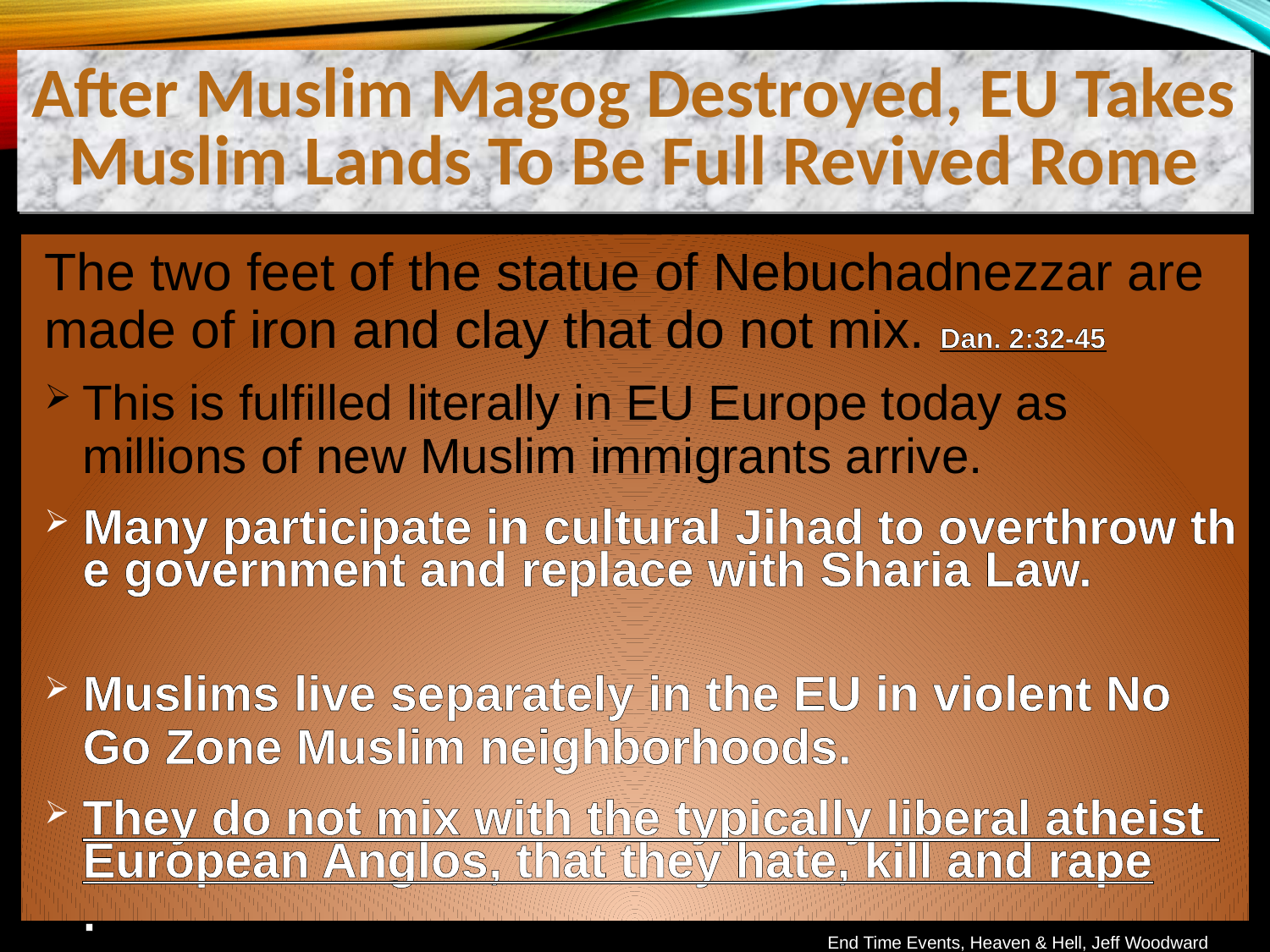

After Muslim Magog Destroyed, EU Takes Muslim Lands To Be Full Revived Rome
The two feet of the statue of Nebuchadnezzar are made of iron and clay that do not mix. Dan. 2:32-45
This is fulfilled literally in EU Europe today as millions of new Muslim immigrants arrive.
Many participate in cultural Jihad to overthrow the government and replace with Sharia Law.
Muslims live separately in the EU in violent No Go Zone Muslim neighborhoods.
They do not mix with the typically liberal atheist European Anglos, that they hate, kill and rape.
(See proof in underlined links).
End Time Events, Heaven & Hell, Jeff Woodward
End Time Events, Heaven & Hell, Jeff Woodward